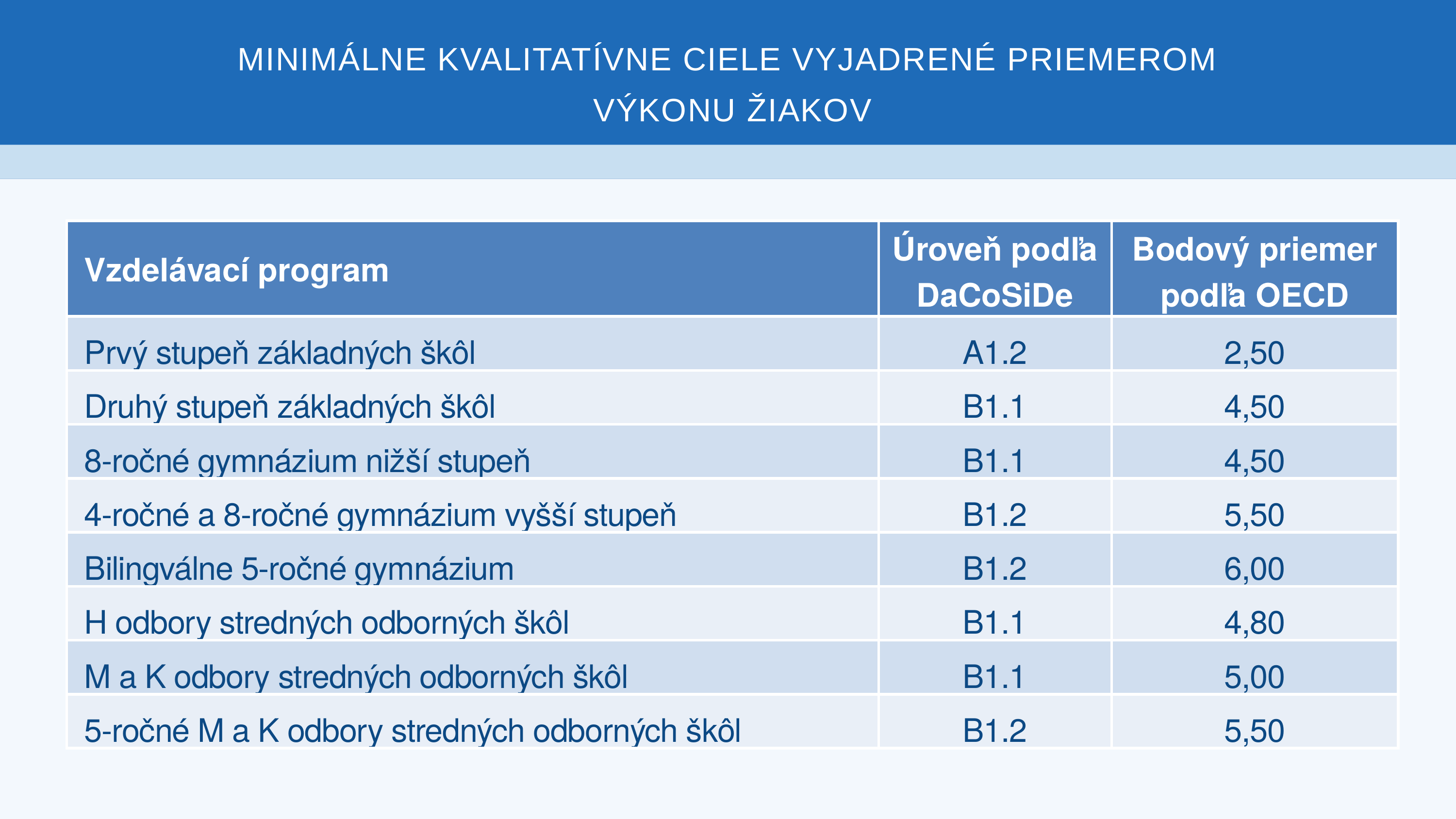

MINIMÁLNE KVALITATÍVNE CIELE VYJADRENÉ PRIEMEROM
VÝKONU ŽIAKOV

| Vzdelávací program | Úroveň podľa DaCoSiDe | Bodový priemer podľa OECD |
| --- | --- | --- |
| Prvý stupeň základných škôl | A1.2 | 2,50 |
| Druhý stupeň základných škôl | B1.1 | 4,50 |
| 8-ročné gymnázium nižší stupeň | B1.1 | 4,50 |
| 4-ročné a 8-ročné gymnázium vyšší stupeň | B1.2 | 5,50 |
| Bilingválne 5-ročné gymnázium | B1.2 | 6,00 |
| H odbory stredných odborných škôl | B1.1 | 4,80 |
| M a K odbory stredných odborných škôl | B1.1 | 5,00 |
| 5-ročné M a K odbory stredných odborných škôl | B1.2 | 5,50 |